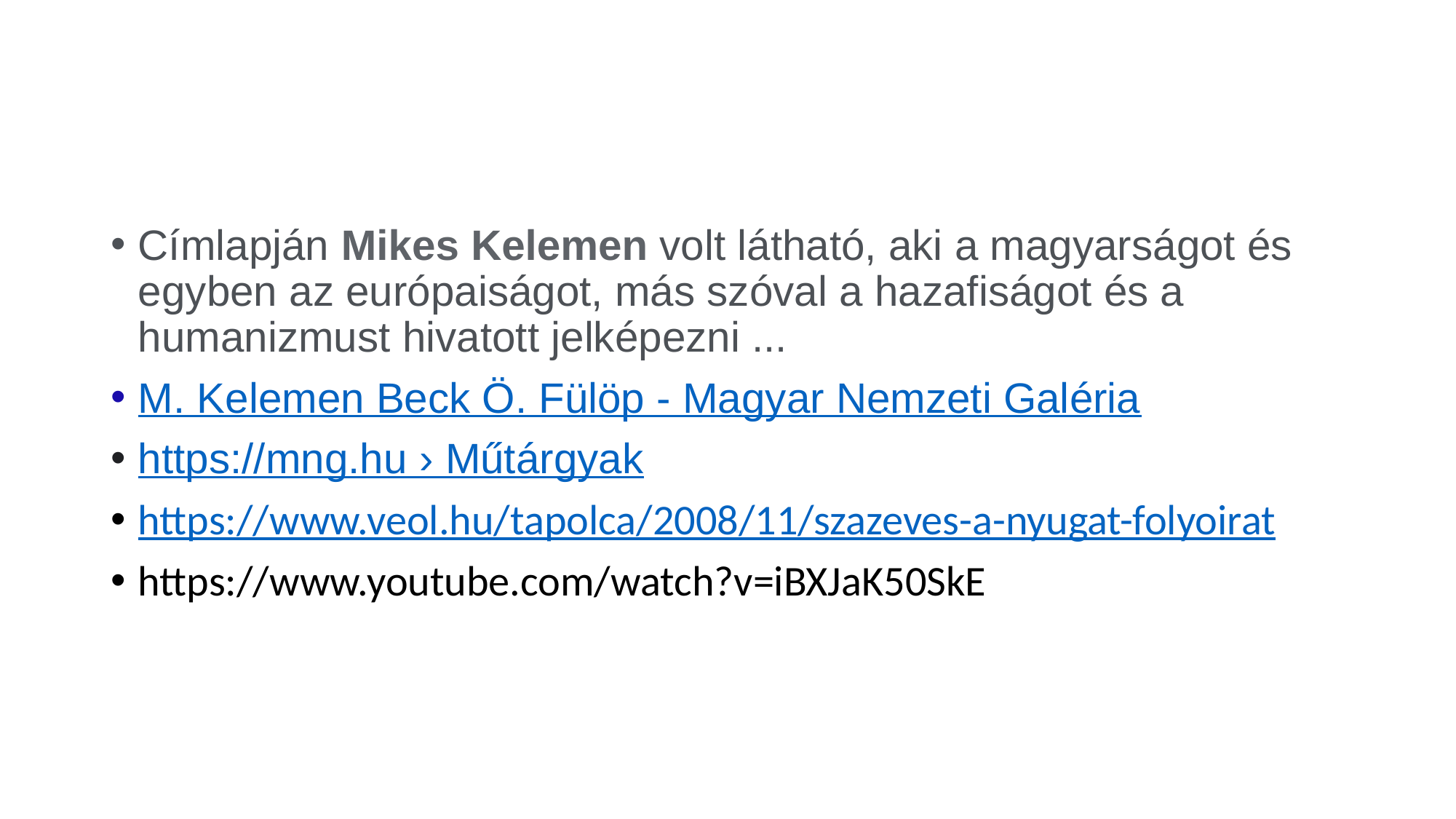

Címlapján Mikes Kelemen volt látható, aki a magyarságot és egyben az európaiságot, más szóval a hazafiságot és a humanizmust hivatott jelképezni ...
M. Kelemen Beck Ö. Fülöp - Magyar Nemzeti Galéria
https://mng.hu › Műtárgyak
https://www.veol.hu/tapolca/2008/11/szazeves-a-nyugat-folyoirat
https://www.youtube.com/watch?v=iBXJaK50SkE